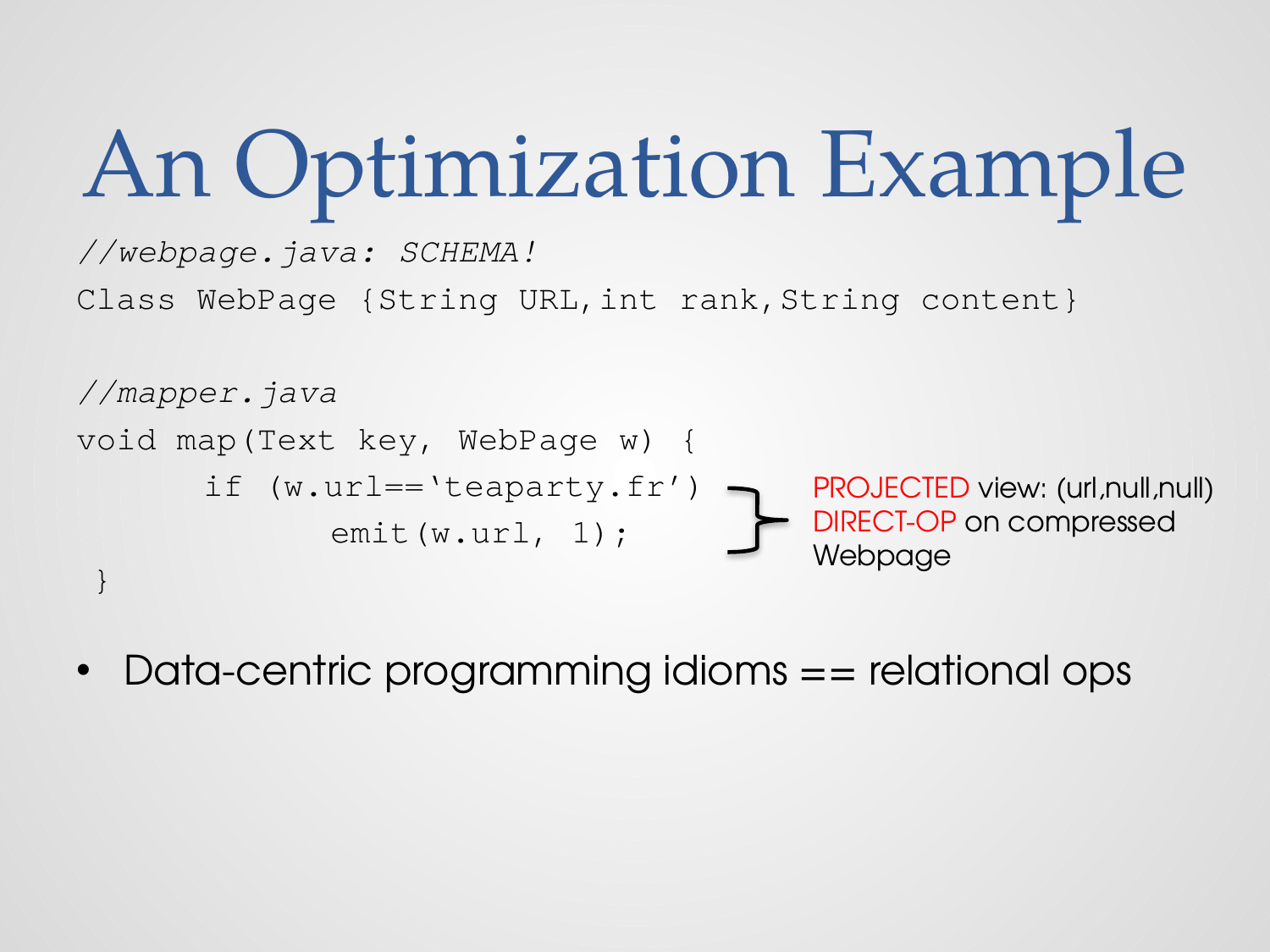

# An Optimization Example
//webpage.java: SCHEMA!
Class WebPage {String URL,int rank,String content}

//mapper.java
void map(Text key, WebPage w) {
if (w.url==‘teaparty.fr’)
	emit(w.url, 1);
}

Data-centric programming idioms == relational ops
PROJECTED view: (url,null,null)
DIRECT-OP on compressed Webpage